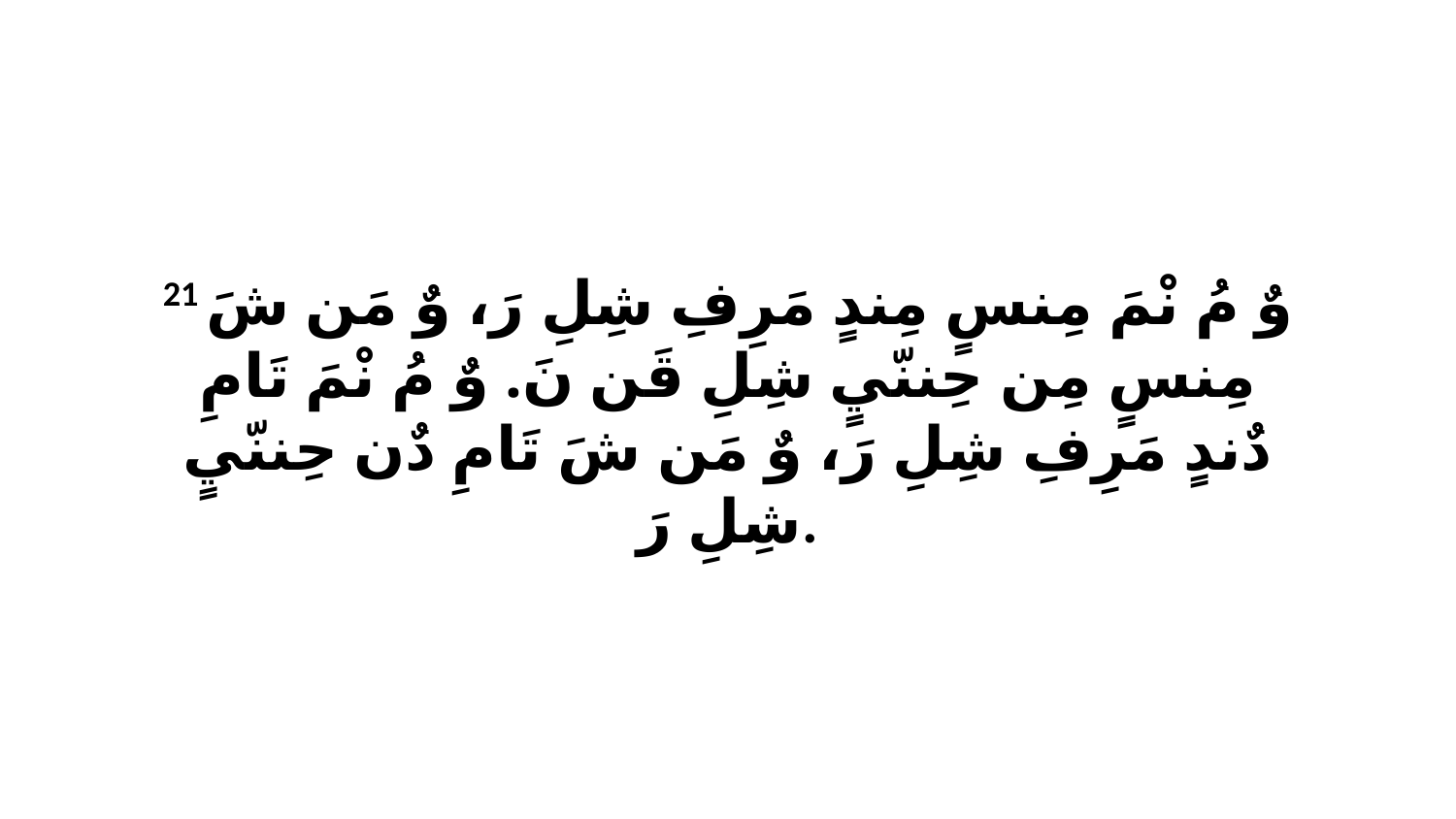

21 وٌ مُ نْمَ مِنسٍ مِندٍ مَرِفِ شِلِ رَ، وٌ مَن شَ مِنسٍ مِن حِننّيٍ شِلِ قَن نَ. وٌ مُ نْمَ تَامِ دٌندٍ مَرِفِ شِلِ رَ، وٌ مَن شَ تَامِ دٌن حِننّيٍ شِلِ رَ.